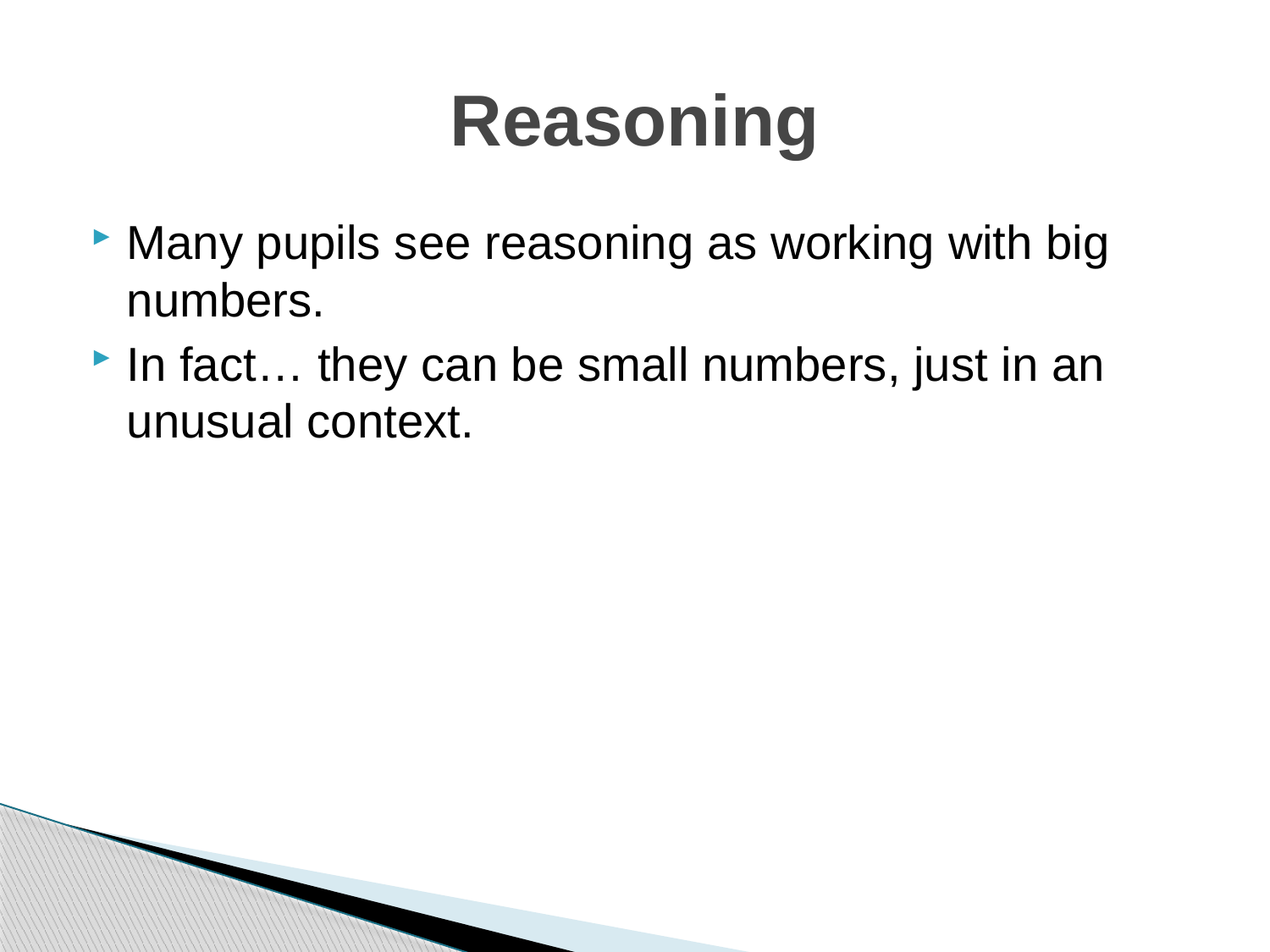

# Reasoning
Many pupils see reasoning as working with big numbers.
In fact… they can be small numbers, just in an unusual context.